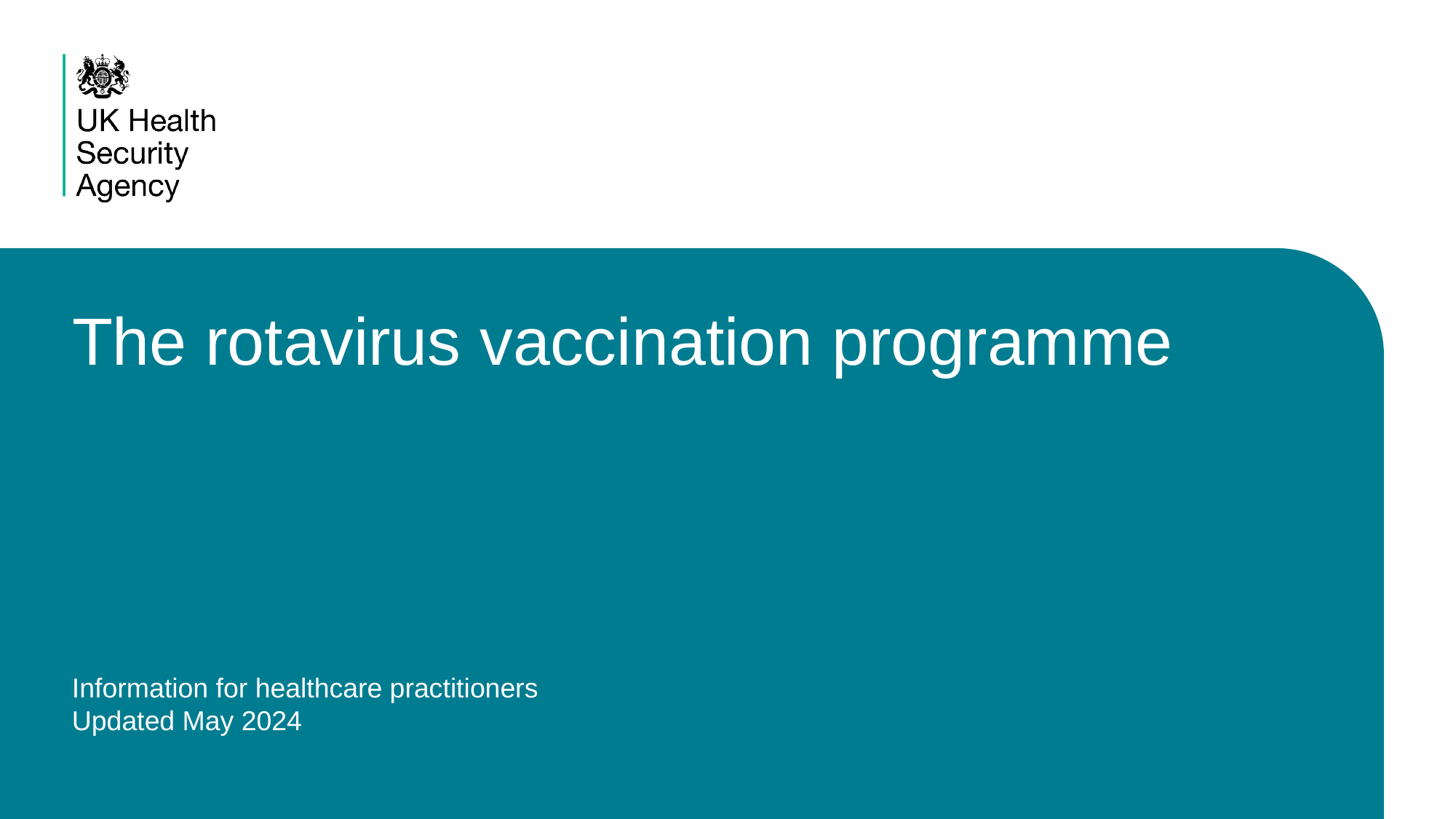

# The rotavirus vaccination programme
Information for healthcare practitioners
Updated May 2024